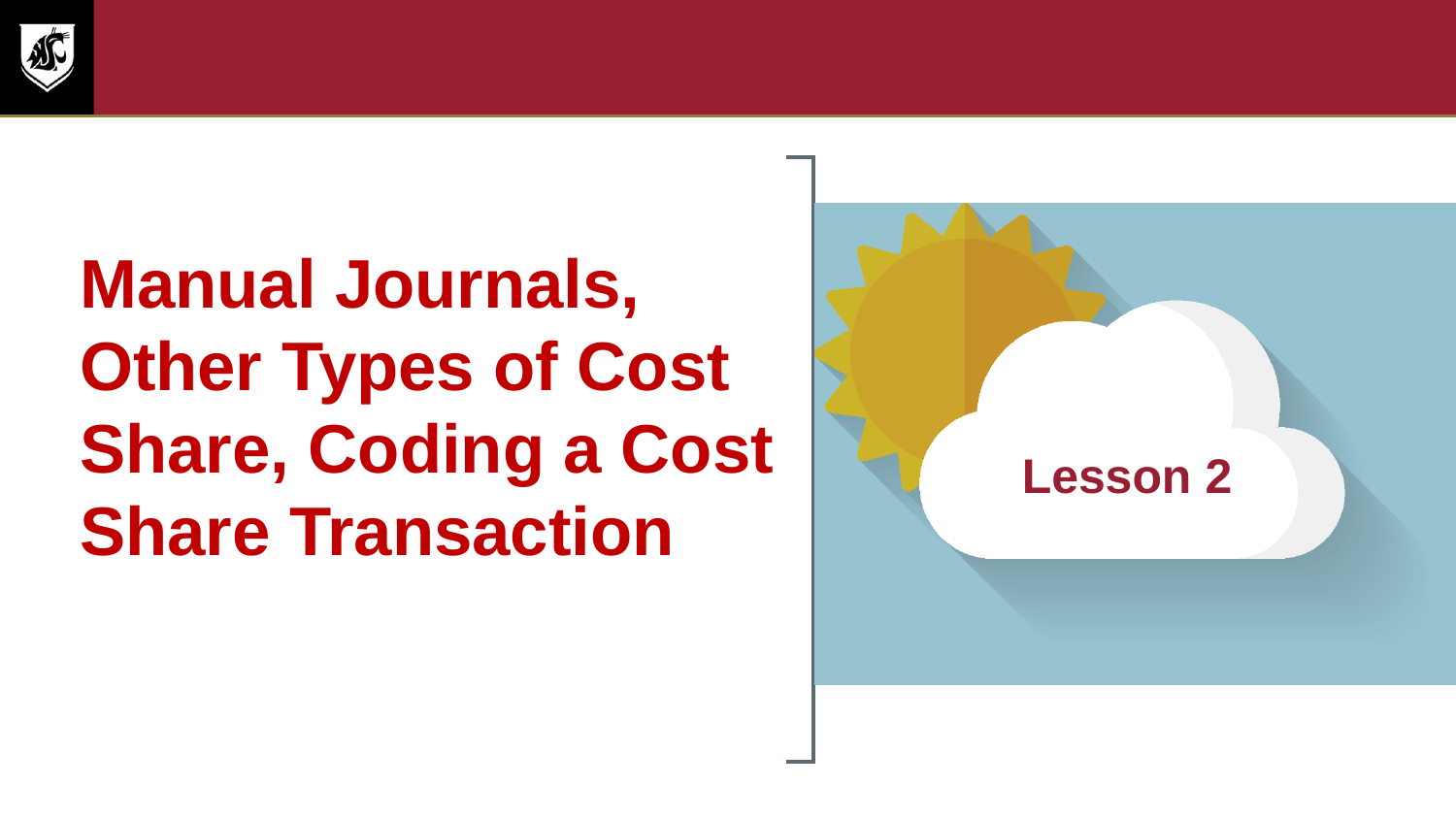

# Manual Journals, Other Types of Cost Share, Coding a Cost Share Transaction
Lesson 2